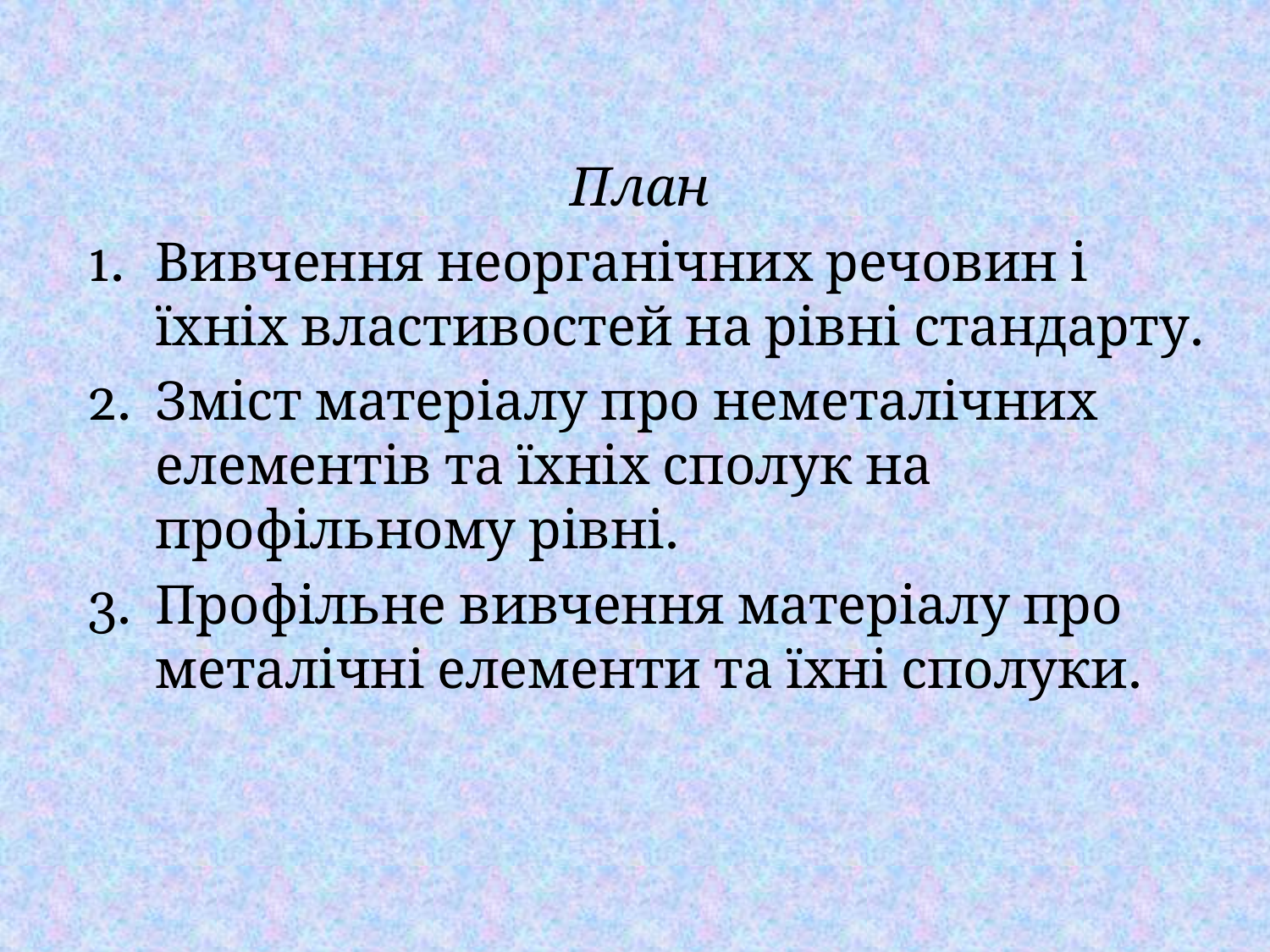

План
Вивчення неорганічних речовин і їхніх властивостей на рівні стандарту.
Зміст матеріалу про неметалічних елементів та їхніх сполук на профільному рівні.
Профільне вивчення матеріалу про металічні елементи та їхні сполуки.